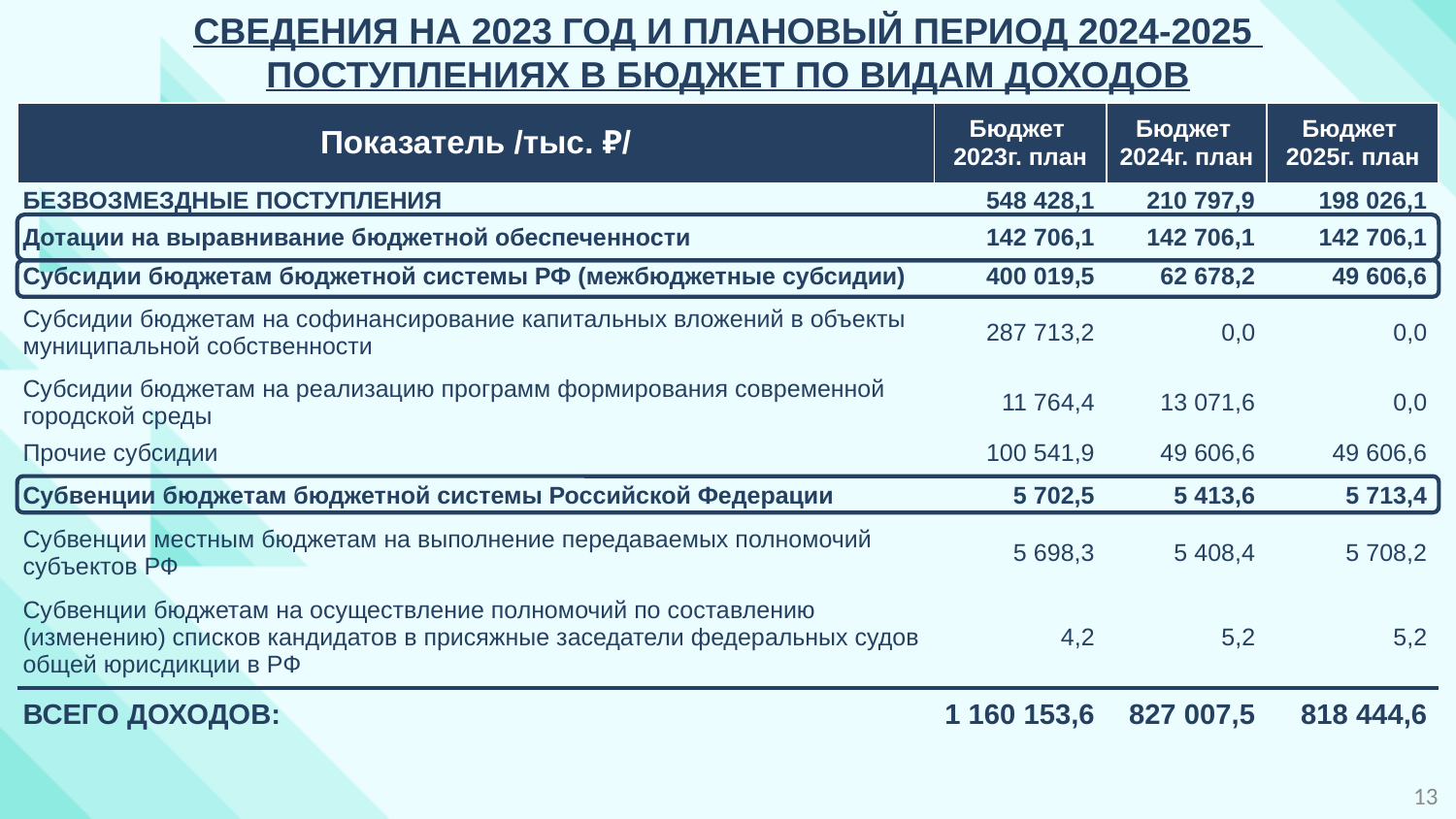

Сведения на 2023 год и плановый период 2024-2025
поступлениях в бюджет по видам доходов
| Показатель /тыс. ₽/ | Бюджет 2023г. план | Бюджет 2024г. план | Бюджет 2025г. план |
| --- | --- | --- | --- |
| БЕЗВОЗМЕЗДНЫЕ ПОСТУПЛЕНИЯ | 548 428,1 | 210 797,9 | 198 026,1 |
| Дотации на выравнивание бюджетной обеспеченности | 142 706,1 | 142 706,1 | 142 706,1 |
| Субсидии бюджетам бюджетной системы РФ (межбюджетные субсидии) | 400 019,5 | 62 678,2 | 49 606,6 |
| Субсидии бюджетам на софинансирование капитальных вложений в объекты муниципальной собственности | 287 713,2 | 0,0 | 0,0 |
| Субсидии бюджетам на реализацию программ формирования современной городской среды | 11 764,4 | 13 071,6 | 0,0 |
| Прочие субсидии | 100 541,9 | 49 606,6 | 49 606,6 |
| Субвенции бюджетам бюджетной системы Российской Федерации | 5 702,5 | 5 413,6 | 5 713,4 |
| Субвенции местным бюджетам на выполнение передаваемых полномочий субъектов РФ | 5 698,3 | 5 408,4 | 5 708,2 |
| Субвенции бюджетам на осуществление полномочий по составлению (изменению) списков кандидатов в присяжные заседатели федеральных судов общей юрисдикции в РФ | 4,2 | 5,2 | 5,2 |
| Всего доходов: | 1 160 153,6 | 827 007,5 | 818 444,6 |

13